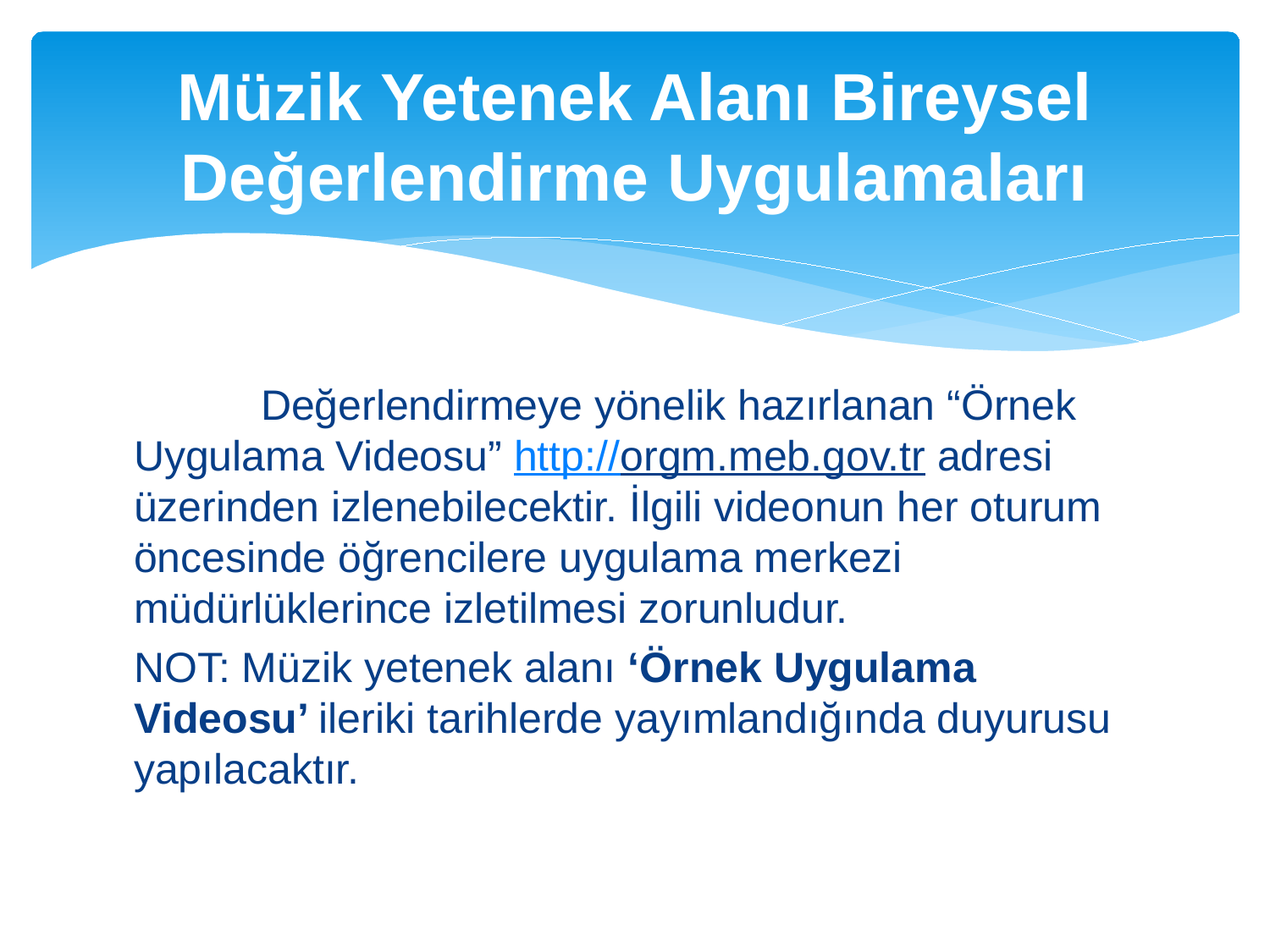

# Müzik Yetenek Alanı Bireysel Değerlendirme Uygulamaları
	Değerlendirmeye yönelik hazırlanan “Örnek Uygulama Videosu” http://orgm.meb.gov.tr adresi üzerinden izlenebilecektir. İlgili videonun her oturum öncesinde öğrencilere uygulama merkezi müdürlüklerince izletilmesi zorunludur.
NOT: Müzik yetenek alanı ‘Örnek Uygulama Videosu’ ileriki tarihlerde yayımlandığında duyurusu yapılacaktır.